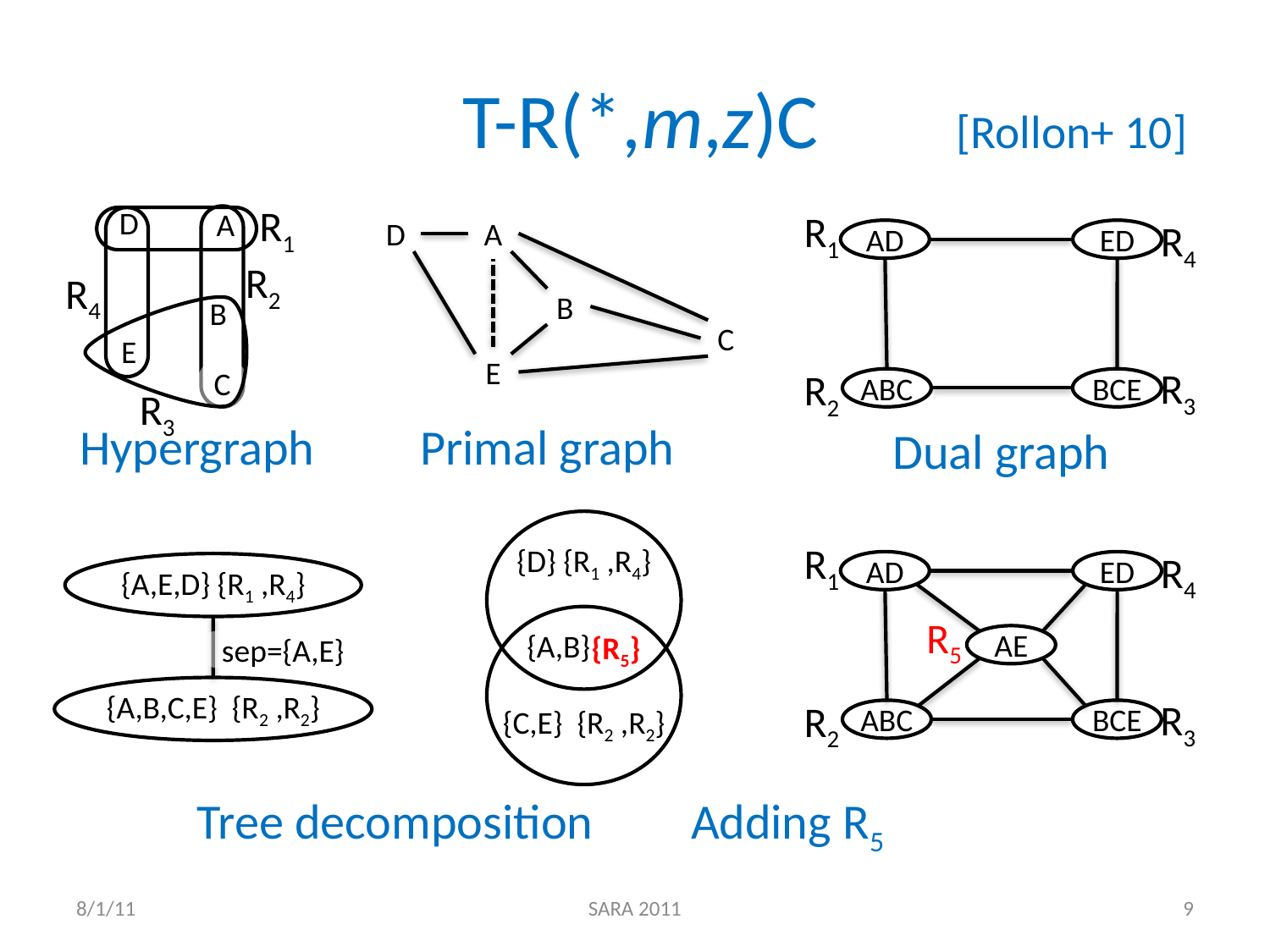

# T-R(*,m,z)C	[Rollon+ 10]

R1
D
A
R1

D
A
R4
AD
ED
R2
R4

B

B

C
E
E
R3
R2
C
ABC
BCE
R3
Hypergraph
Primal graph
Dual graph
{D} {R1 ,R4}

R1
R4
AD
ED
{A,E,D} {R1 ,R4}
R5
{A,B}

{C,E}  {R2 ,R2}
{R5}
sep={A,E}
AE
{A,B,C,E}  {R2 ,R2}
R3
R2
ABC
BCE
Tree decomposition
Adding R5
8/1/11
SARA 2011
9